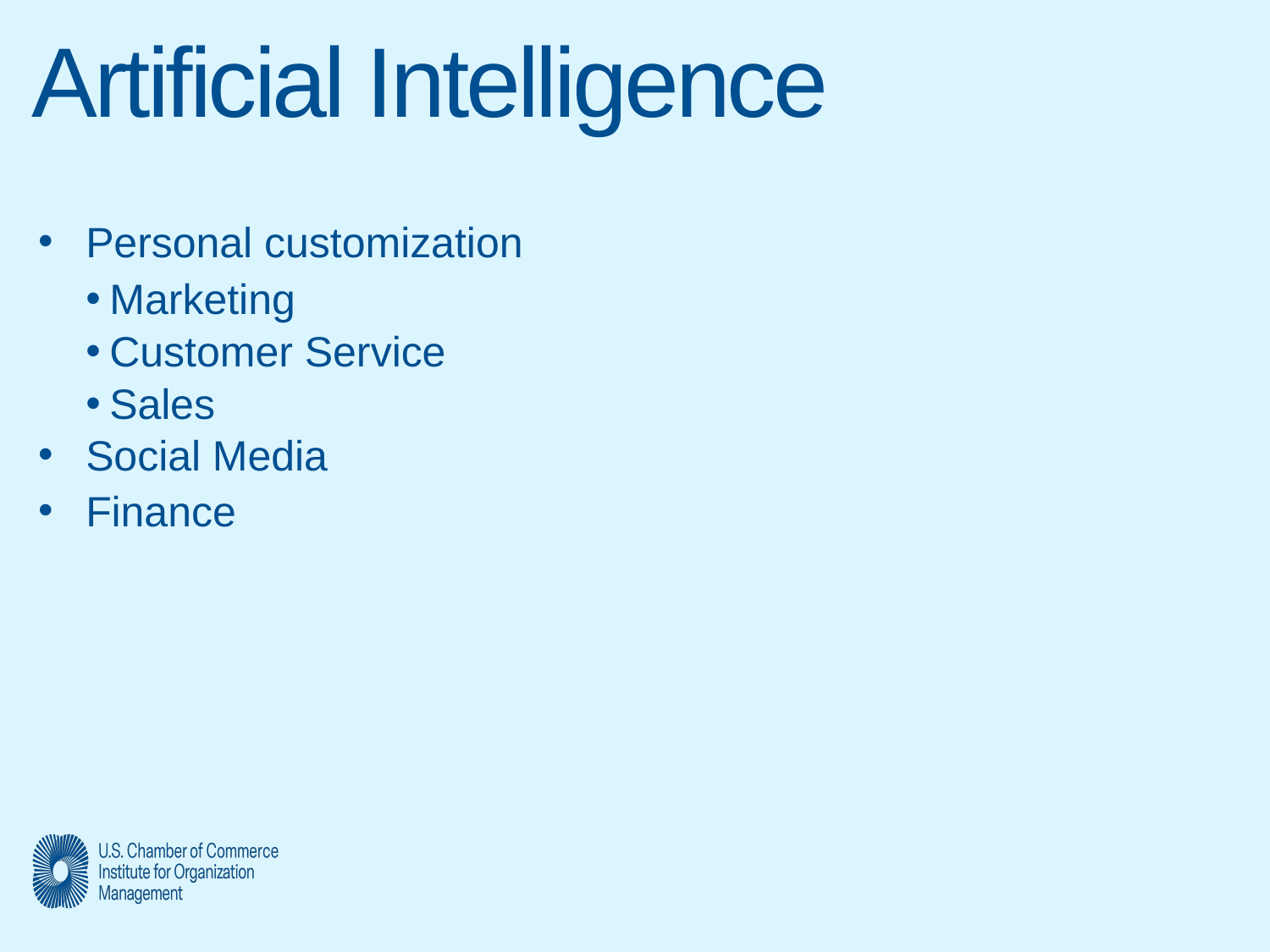

# Artificial Intelligence
Personal customization
Marketing
Customer Service
Sales
Social Media
Finance